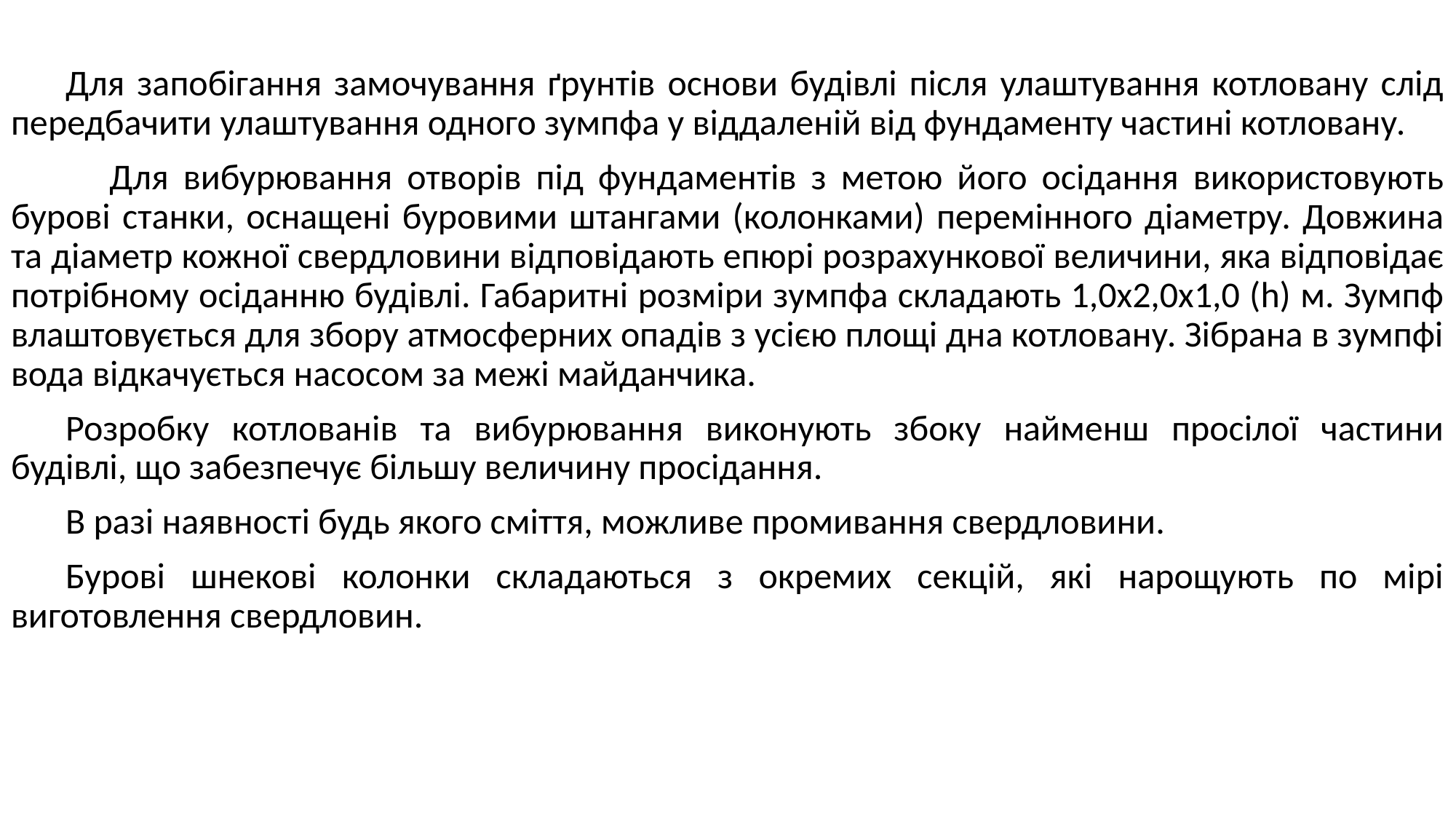

Для запобігання замочування ґрунтів основи будівлі після улаштування котловану слід передбачити улаштування одного зумпфа у віддаленій від фундаменту частині котловану.
   Для вибурювання отворів під фундаментів з метою його осідання використовують бурові станки, оснащені буровими штангами (колонками) перемінного діаметру. Довжина та діаметр кожної свердловини відповідають епюрі розрахункової величини, яка відповідає потрібному осіданню будівлі. Габаритні розміри зумпфа складають 1,0x2,0x1,0 (h) м. Зумпф влаштовується для збору атмосферних опадів з усією площі дна котловану. Зібрана в зумпфі вода відкачується насосом за межі майданчика.
Розробку котлованів та вибурювання виконують збоку найменш просілої частини будівлі, що забезпечує більшу величину просідання.
В разі наявності будь якого сміття, можливе промивання свердловини.
Бурові шнекові колонки складаються з окремих секцій, які нарощують по мірі виготовлення свердловин.